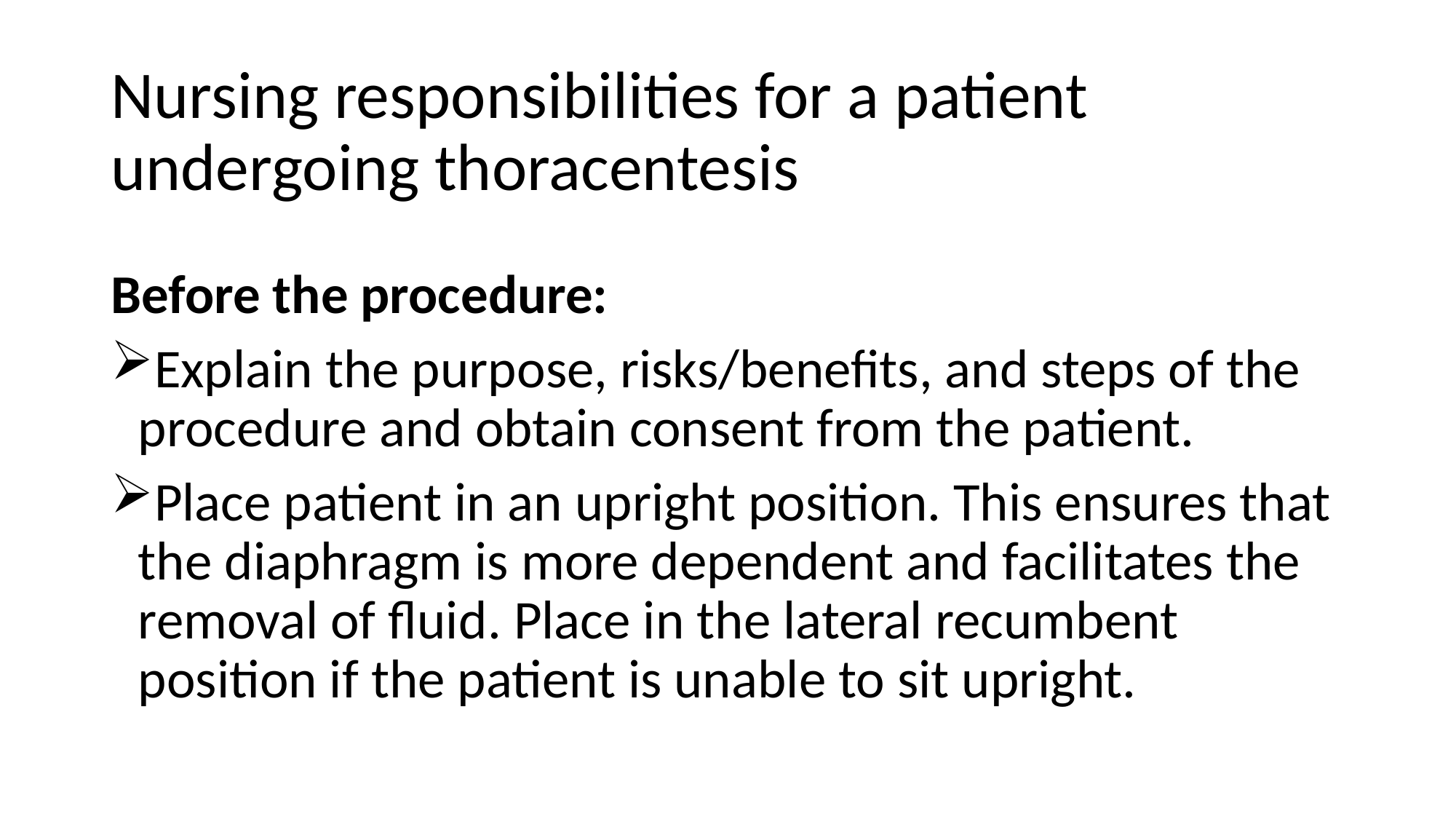

# Nursing responsibilities for a patient undergoing thoracentesis
Before the procedure:
Explain the purpose, risks/benefits, and steps of the procedure and obtain consent from the patient.
Place patient in an upright position. This ensures that the diaphragm is more dependent and facilitates the removal of fluid. Place in the lateral recumbent position if the patient is unable to sit upright.